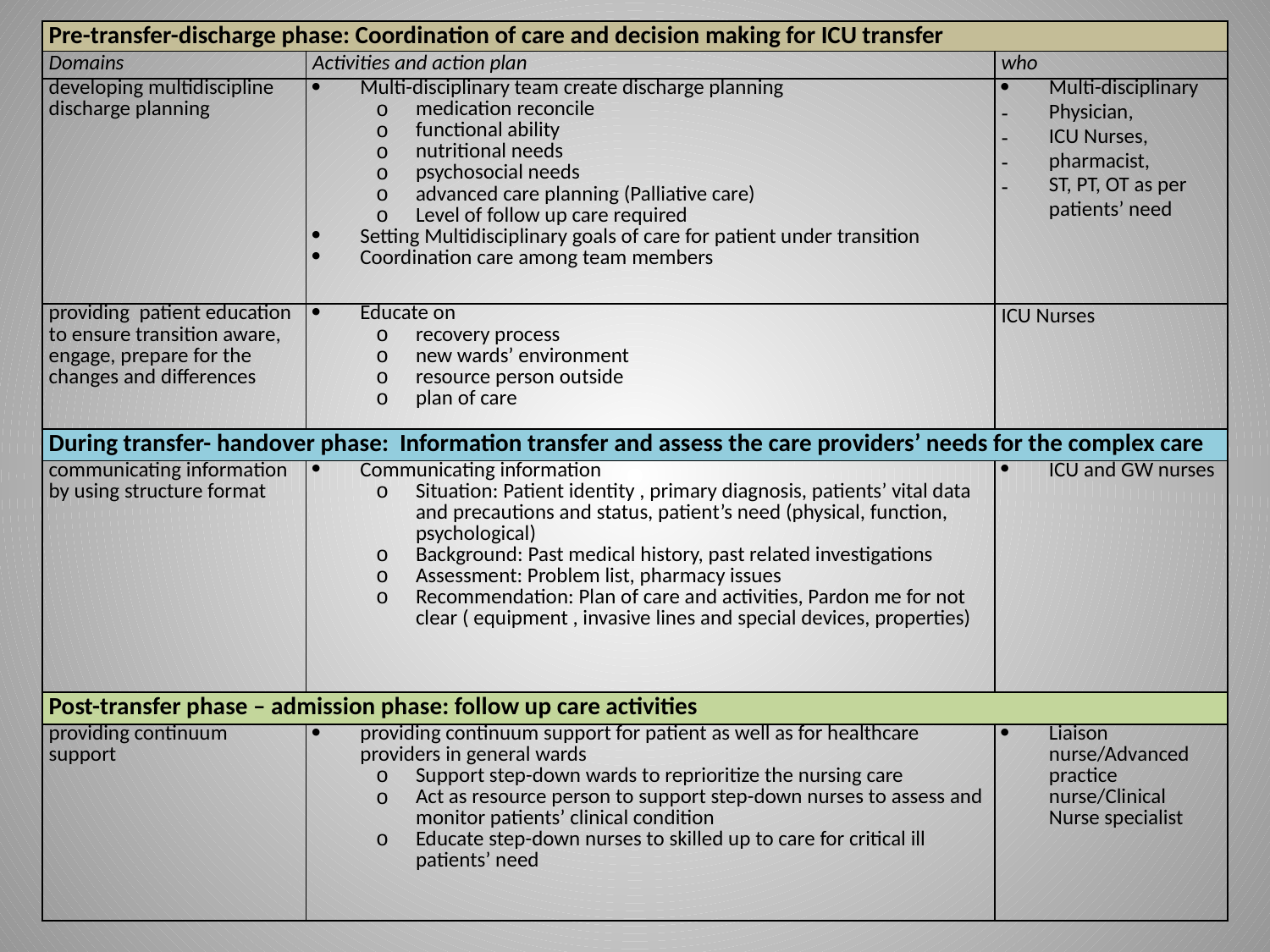

| Pre-transfer-discharge phase: Coordination of care and decision making for ICU transfer |  |  |
| --- | --- | --- |
| Domains | Activities and action plan | who |
| developing multidiscipline discharge planning | Multi-disciplinary team create discharge planning medication reconcile functional ability nutritional needs psychosocial needs advanced care planning (Palliative care) Level of follow up care required Setting Multidisciplinary goals of care for patient under transition Coordination care among team members | Multi-disciplinary Physician, ICU Nurses, pharmacist, ST, PT, OT as per patients’ need |
| providing patient education to ensure transition aware, engage, prepare for the changes and differences | Educate on recovery process new wards’ environment resource person outside plan of care | ICU Nurses |
| During transfer- handover phase: Information transfer and assess the care providers’ needs for the complex care |  |  |
| communicating information by using structure format | Communicating information Situation: Patient identity , primary diagnosis, patients’ vital data and precautions and status, patient’s need (physical, function, psychological) Background: Past medical history, past related investigations Assessment: Problem list, pharmacy issues Recommendation: Plan of care and activities, Pardon me for not clear ( equipment , invasive lines and special devices, properties) | ICU and GW nurses |
| Post-transfer phase – admission phase: follow up care activities |  |  |
| providing continuum support | providing continuum support for patient as well as for healthcare providers in general wards Support step-down wards to reprioritize the nursing care Act as resource person to support step-down nurses to assess and monitor patients’ clinical condition Educate step-down nurses to skilled up to care for critical ill patients’ need | Liaison nurse/Advanced practice nurse/Clinical Nurse specialist |